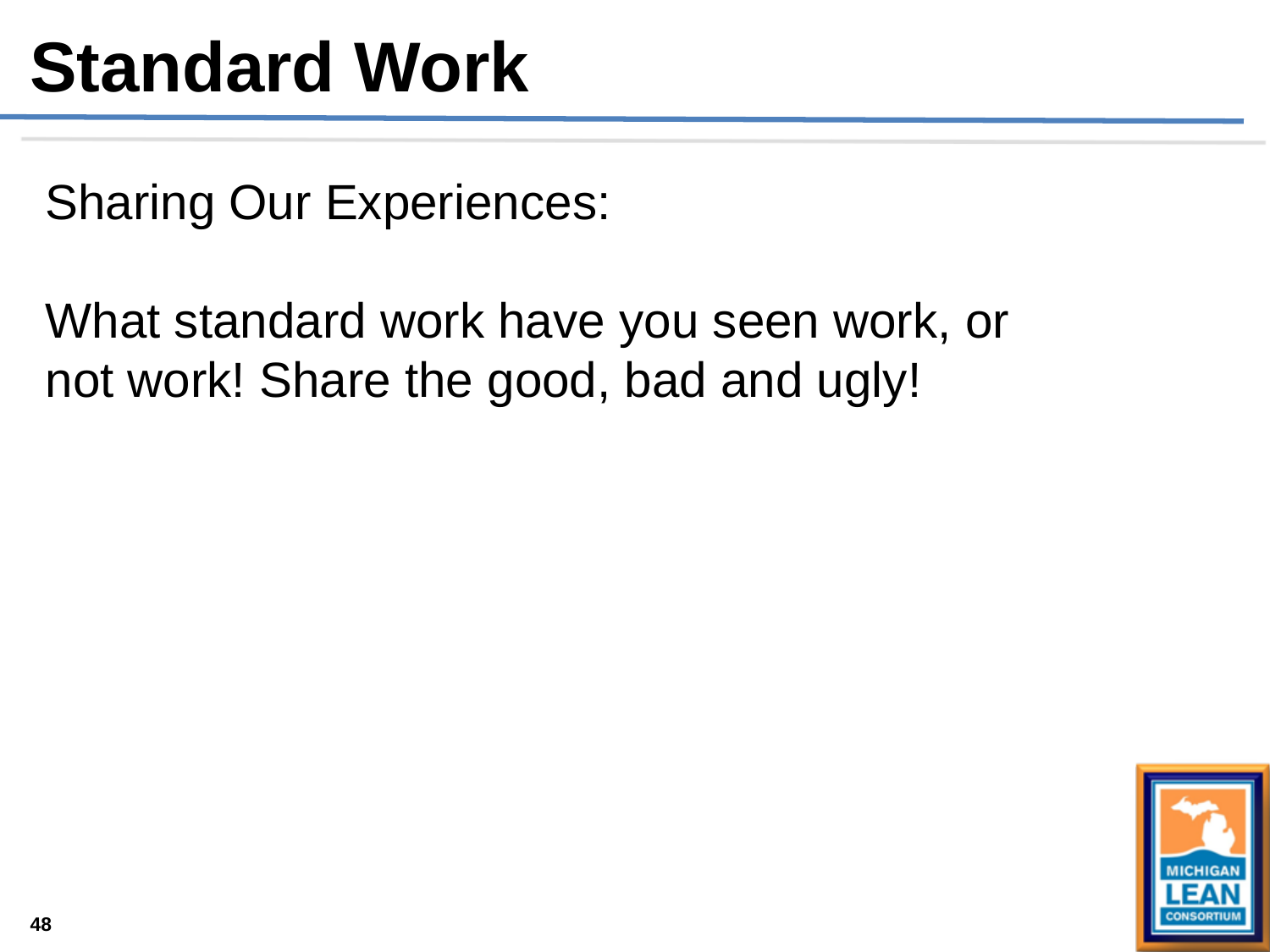

Standard Work
Sharing Our Experiences:

What standard work have you seen work, or not work! Share the good, bad and ugly!
48